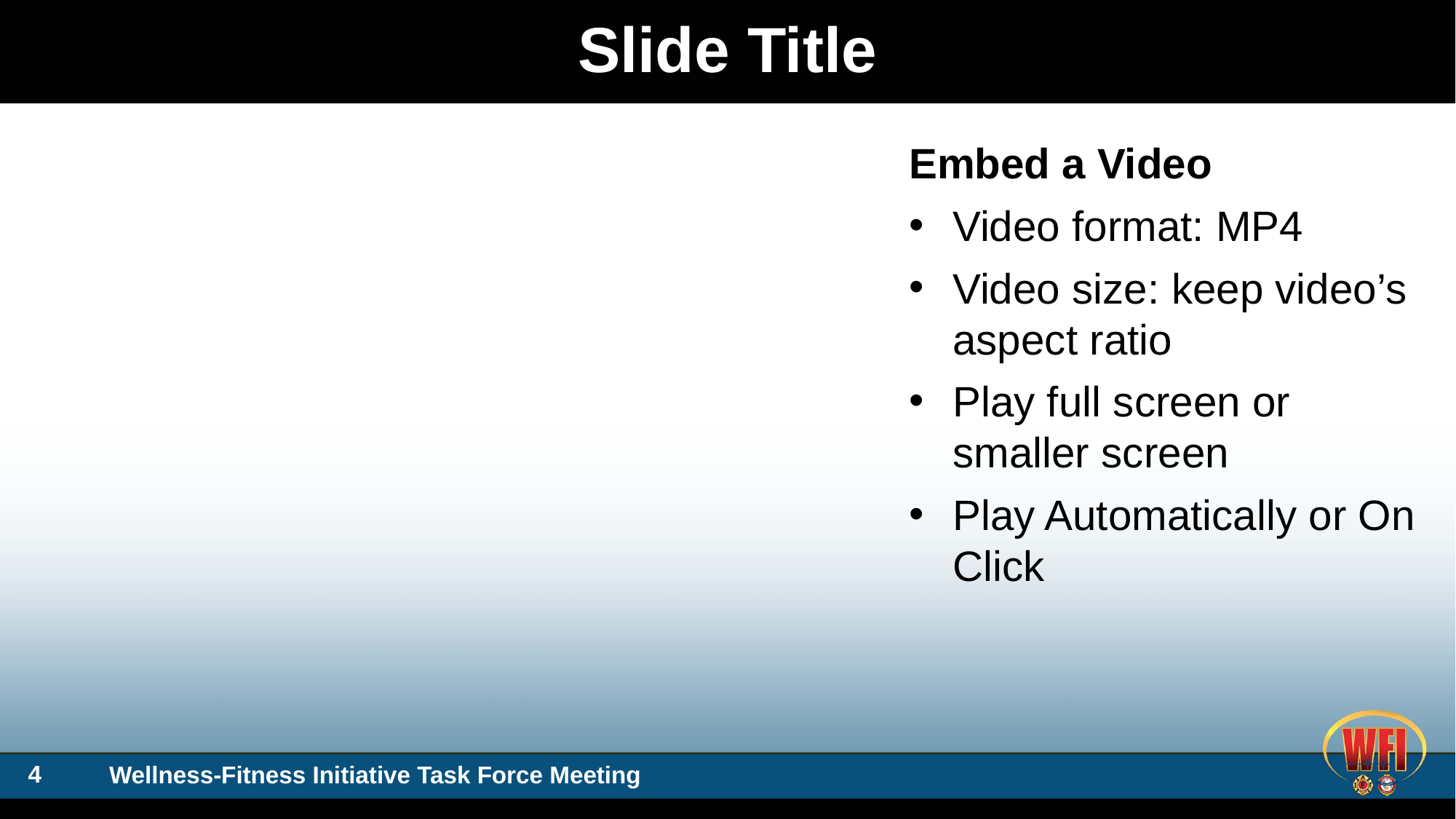

# Slide Title

Embed a Video
Video format: MP4
Video size: keep video’s aspect ratio
Play full screen or smaller screen
Play Automatically or On Click

Wellness-Fitness Initiative Task Force Meeting